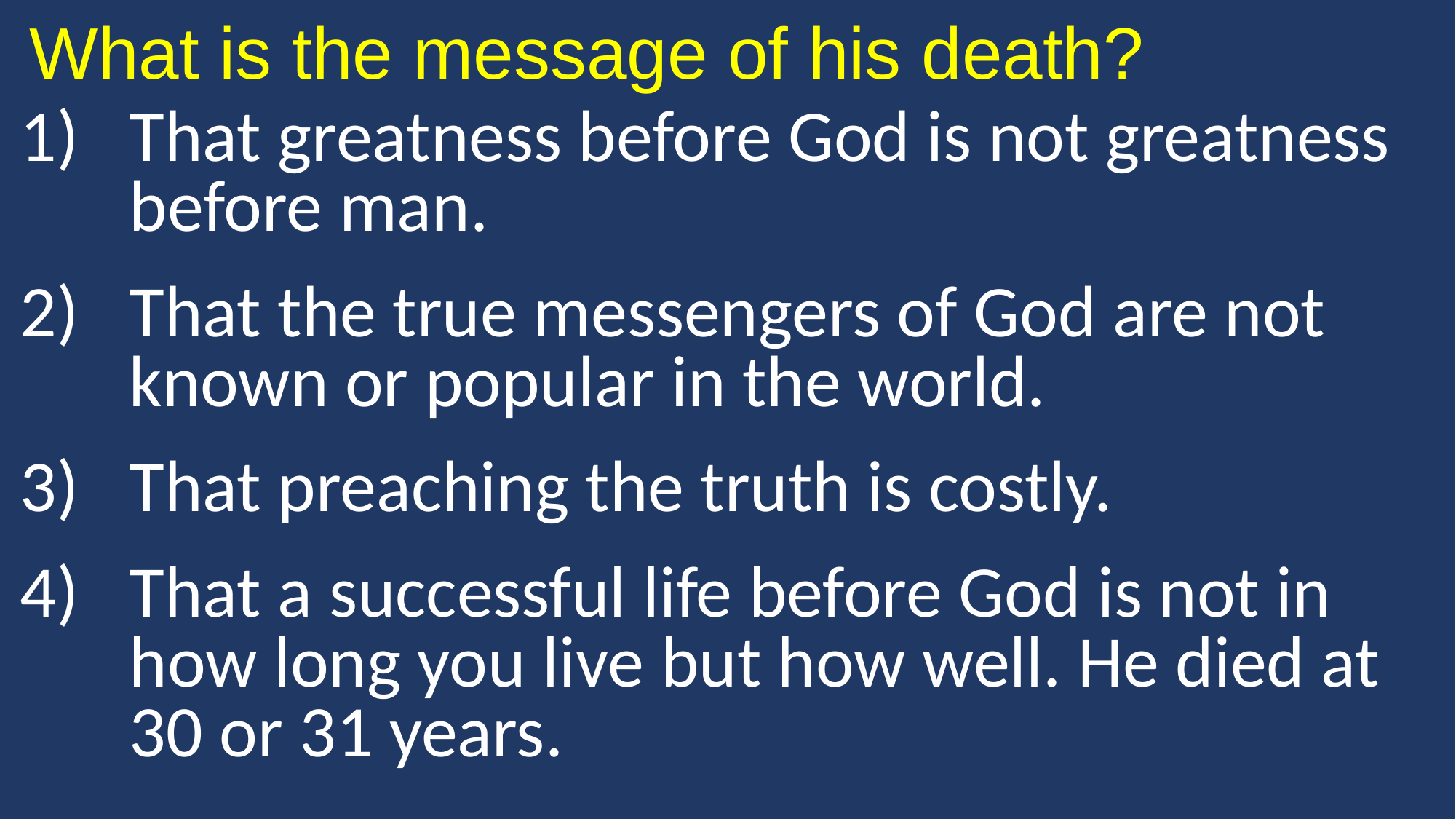

What is the message of his death?
That greatness before God is not greatness before man.

That the true messengers of God are not known or popular in the world.

That preaching the truth is costly.

That a successful life before God is not in how long you live but how well. He died at 30 or 31 years.